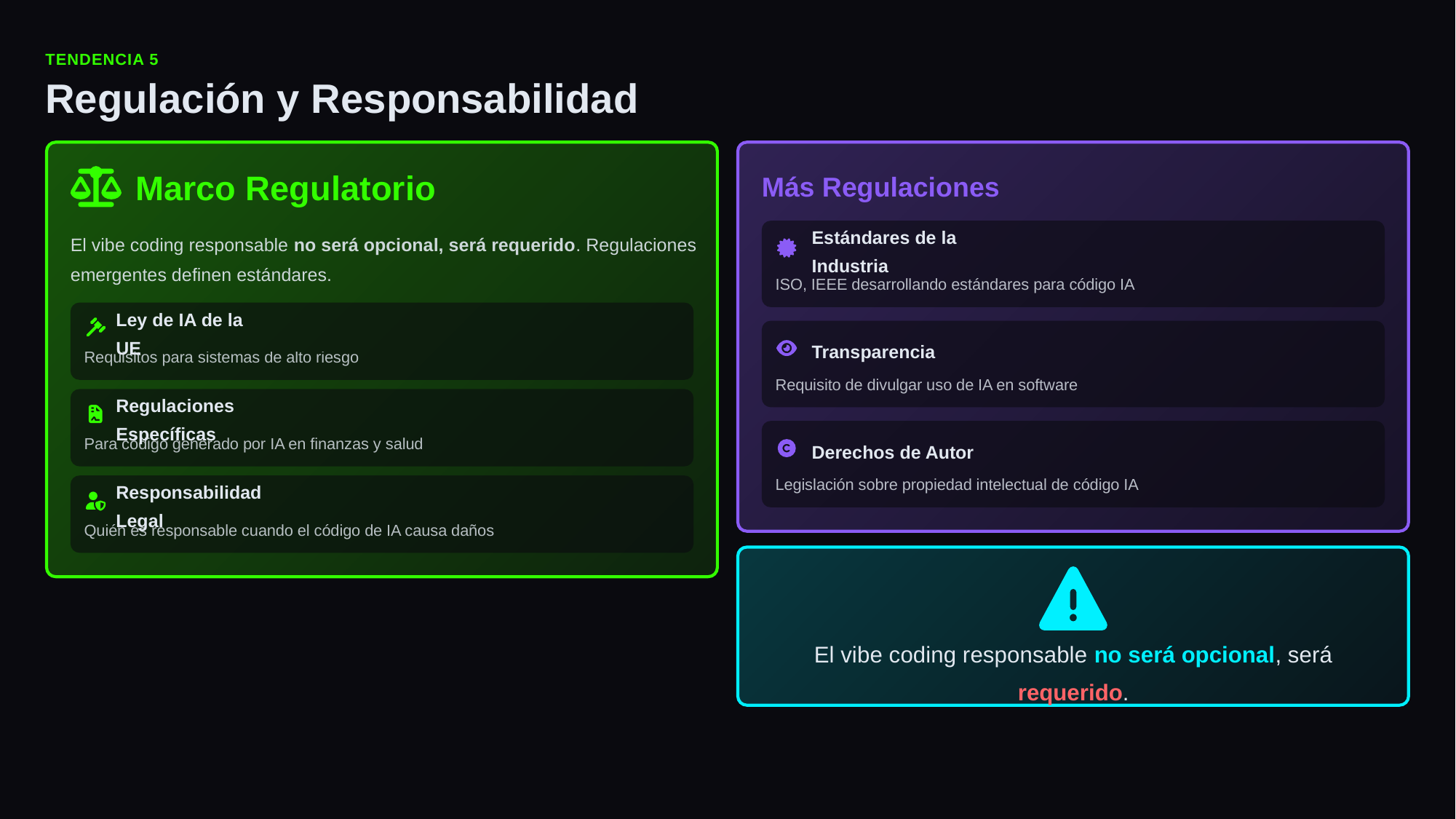

TENDENCIA 5
Regulación y Responsabilidad

Marco Regulatorio
Más Regulaciones

El vibe coding responsable no será opcional, será requerido. Regulaciones emergentes definen estándares.
Estándares de la Industria

ISO, IEEE desarrollando estándares para código IA

Ley de IA de la UE

Transparencia

Requisitos para sistemas de alto riesgo
Requisito de divulgar uso de IA en software

Regulaciones Específicas

Para código generado por IA en finanzas y salud
Derechos de Autor

Legislación sobre propiedad intelectual de código IA

Responsabilidad Legal
Quién es responsable cuando el código de IA causa daños

El vibe coding responsable no será opcional, será requerido.